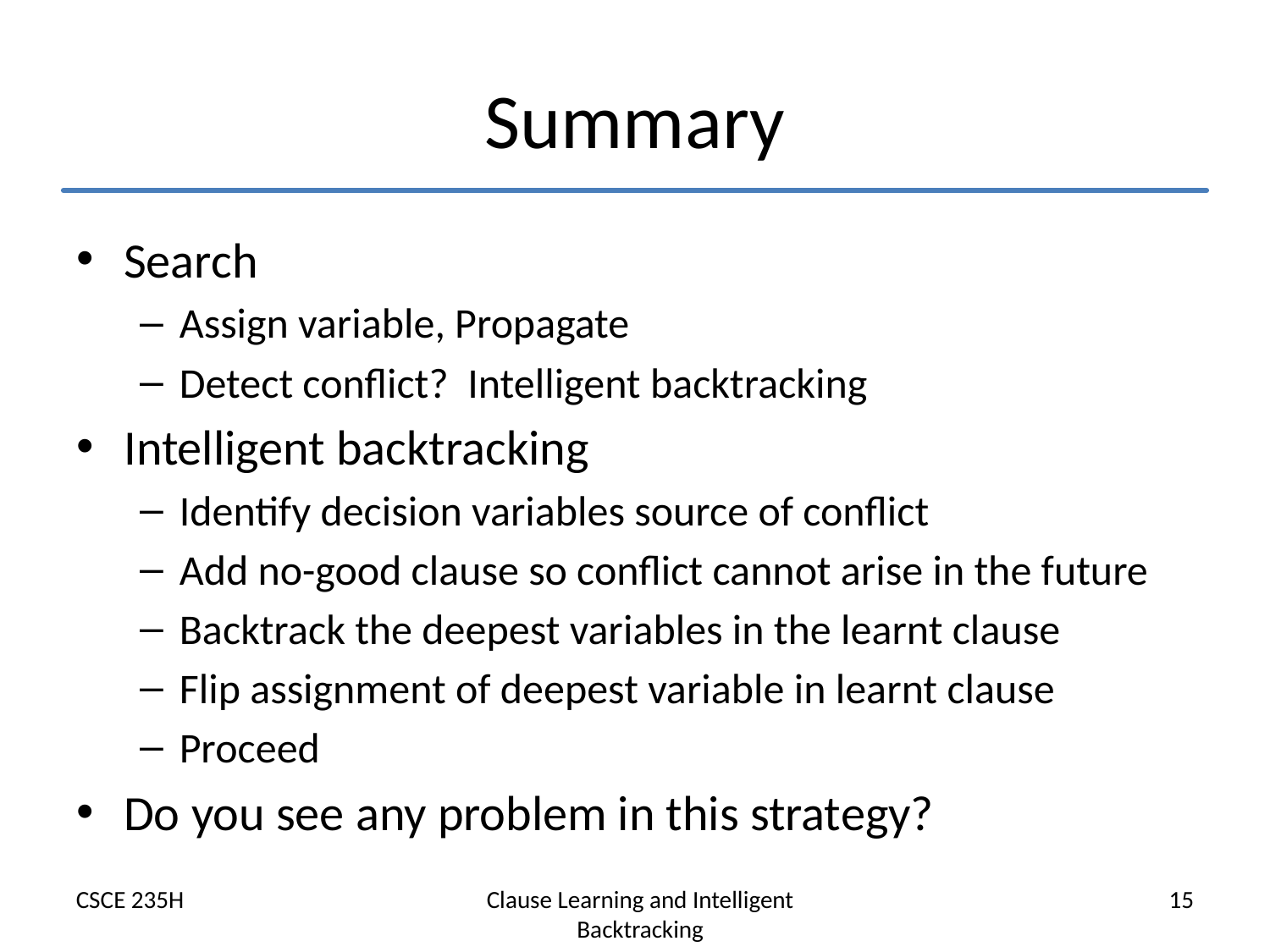

# Summary
Search
Assign variable, Propagate
Detect conflict?  Intelligent backtracking
Intelligent backtracking
Identify decision variables source of conflict
Add no-good clause so conflict cannot arise in the future
Backtrack the deepest variables in the learnt clause
Flip assignment of deepest variable in learnt clause
Proceed
Do you see any problem in this strategy?